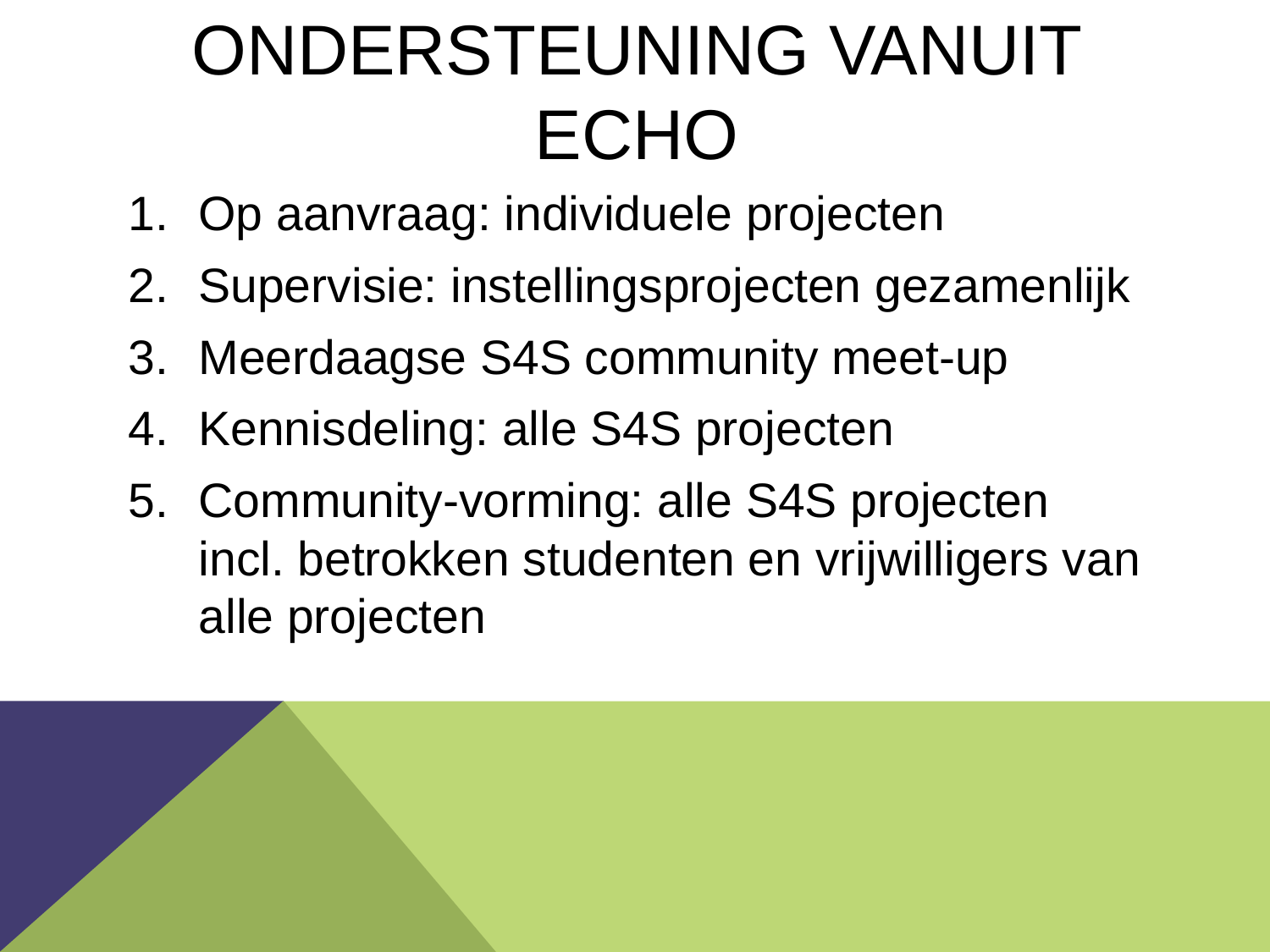

# Ondersteuning vanuit Echo
Op aanvraag: individuele projecten
Supervisie: instellingsprojecten gezamenlijk
Meerdaagse S4S community meet-up
Kennisdeling: alle S4S projecten
Community-vorming: alle S4S projecten incl. betrokken studenten en vrijwilligers van alle projecten